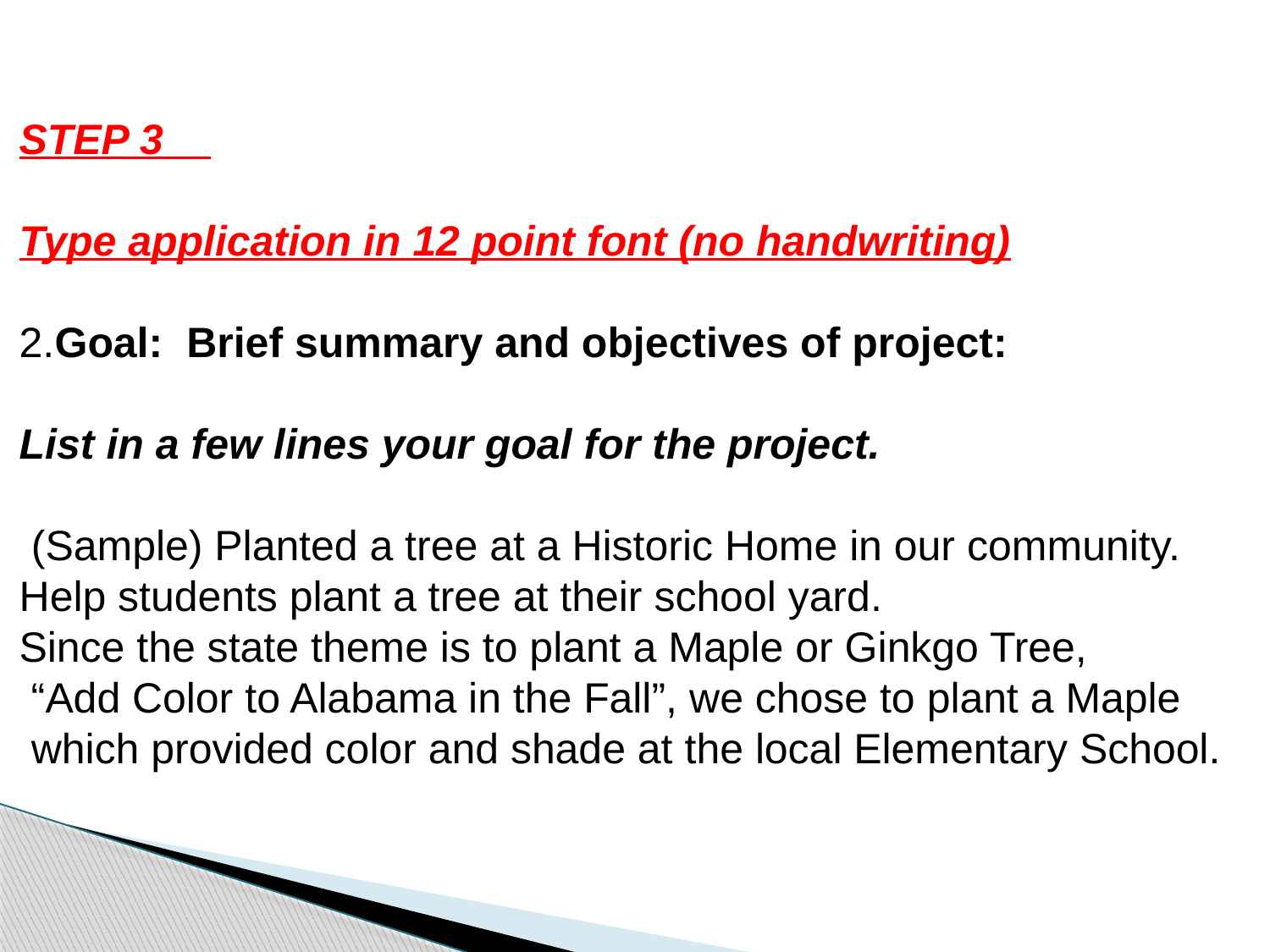

STEP 3

Type application in 12 point font (no handwriting)

2.Goal:  Brief summary and objectives of project:

List in a few lines your goal for the project.

 (Sample) Planted a tree at a Historic Home in our community.
Help students plant a tree at their school yard.
Since the state theme is to plant a Maple or Ginkgo Tree,
 “Add Color to Alabama in the Fall”, we chose to plant a Maple
 which provided color and shade at the local Elementary School.